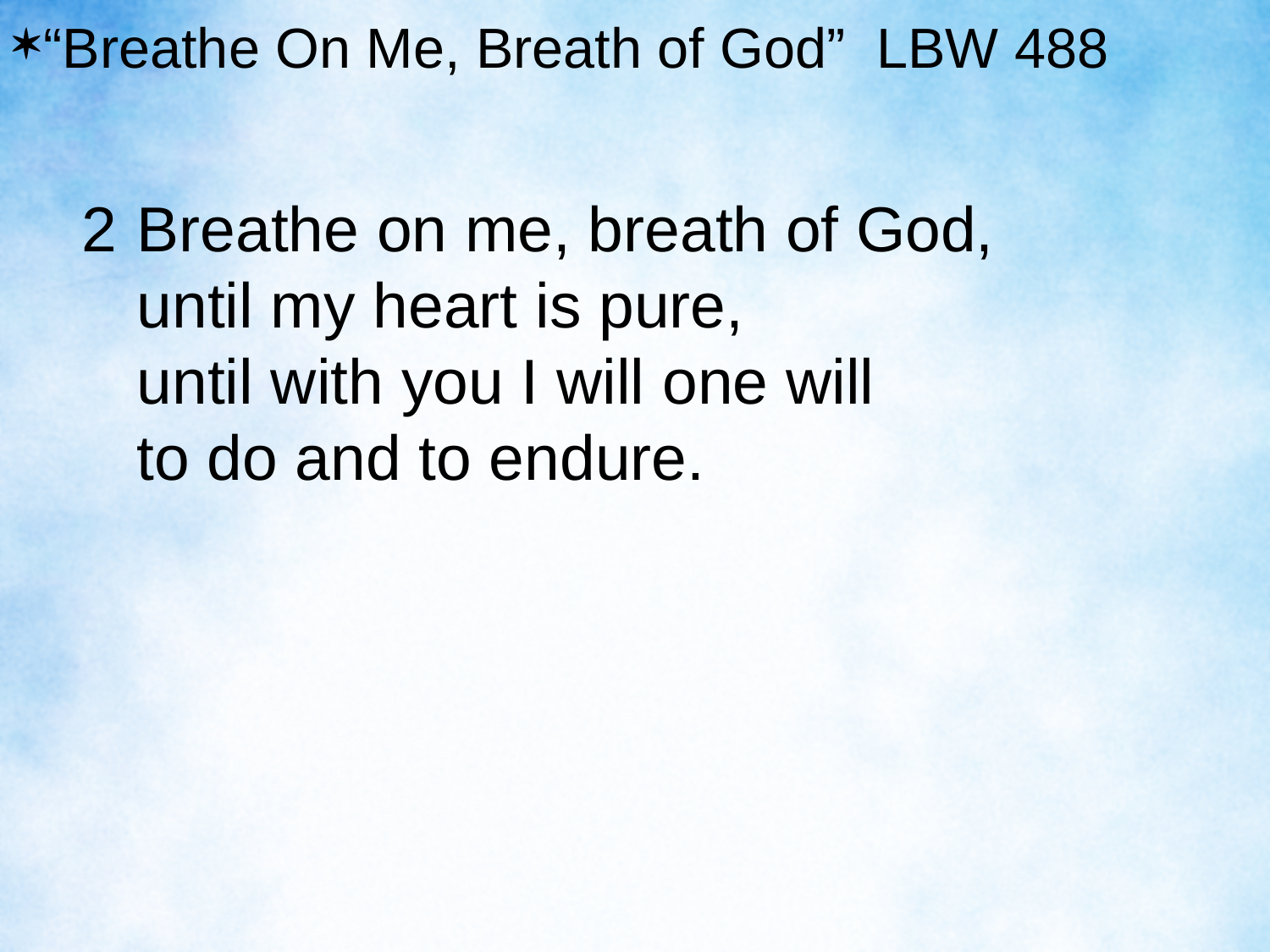

“Breathe On Me, Breath of God”  LBW 488
2	Breathe on me, breath of God,
	until my heart is pure,
	until with you I will one will
	to do and to endure.